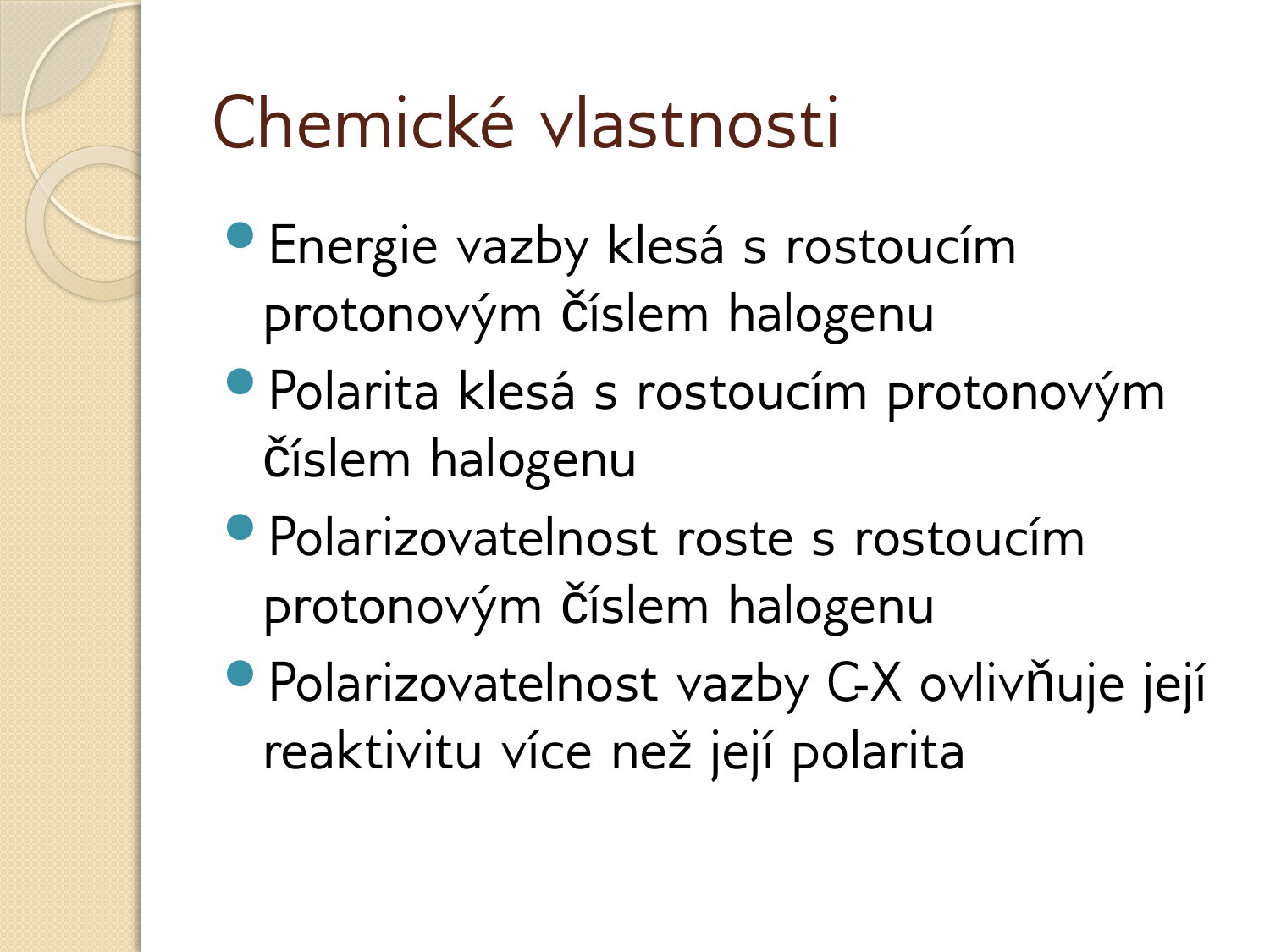

# Chemické vlastnosti
Energie vazby klesá s rostoucím protonovým číslem halogenu
Polarita klesá s rostoucím protonovým číslem halogenu
Polarizovatelnost roste s rostoucím protonovým číslem halogenu
Polarizovatelnost vazby C-X ovlivňuje její reaktivitu více než její polarita